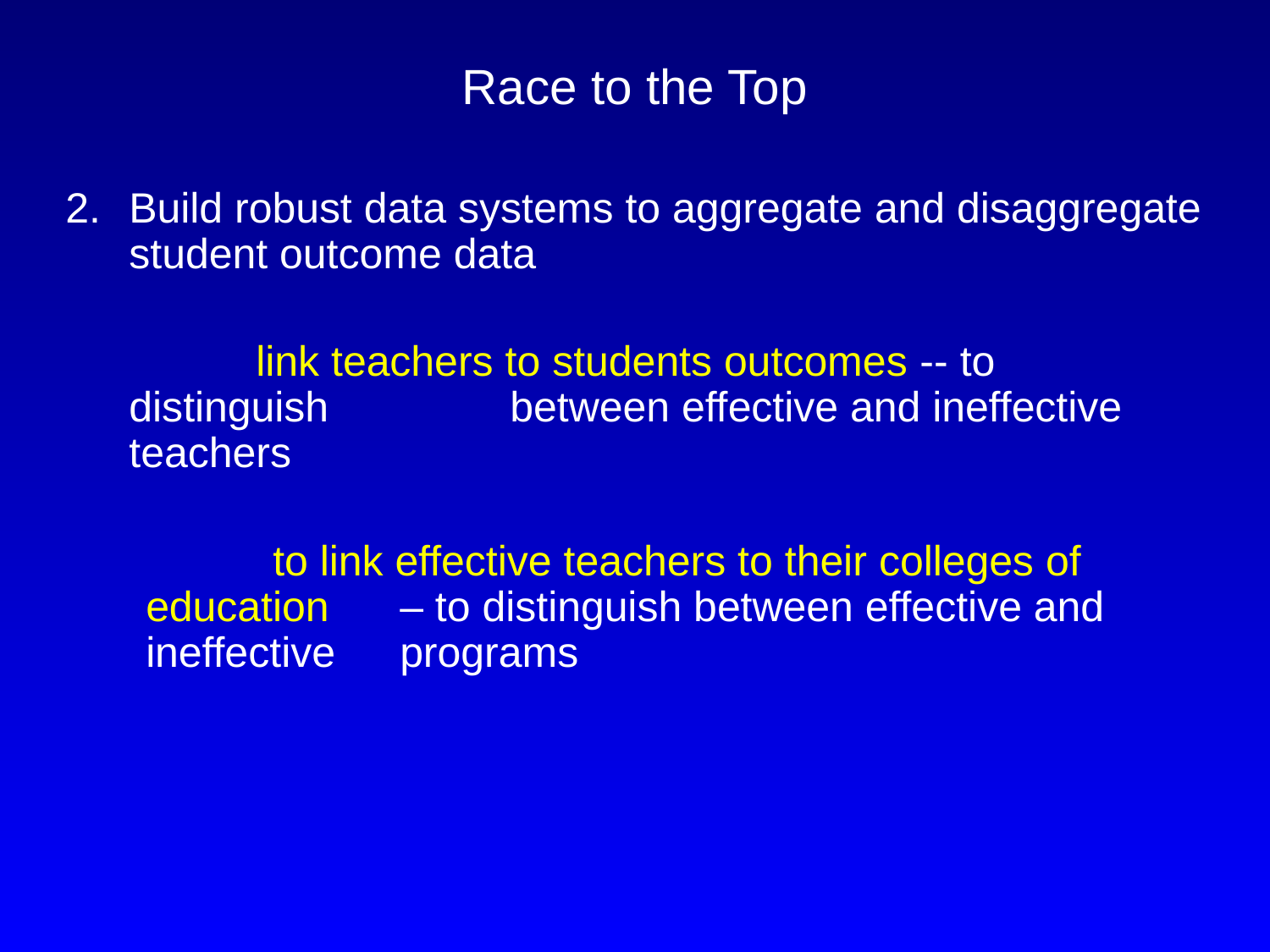

# Race to the Top
Build robust data systems to aggregate and disaggregate student outcome data

		link teachers to students outcomes -- to distinguish     	between effective and ineffective teachers

		to link effective teachers to their colleges of education 	– to distinguish between effective and ineffective 	programs